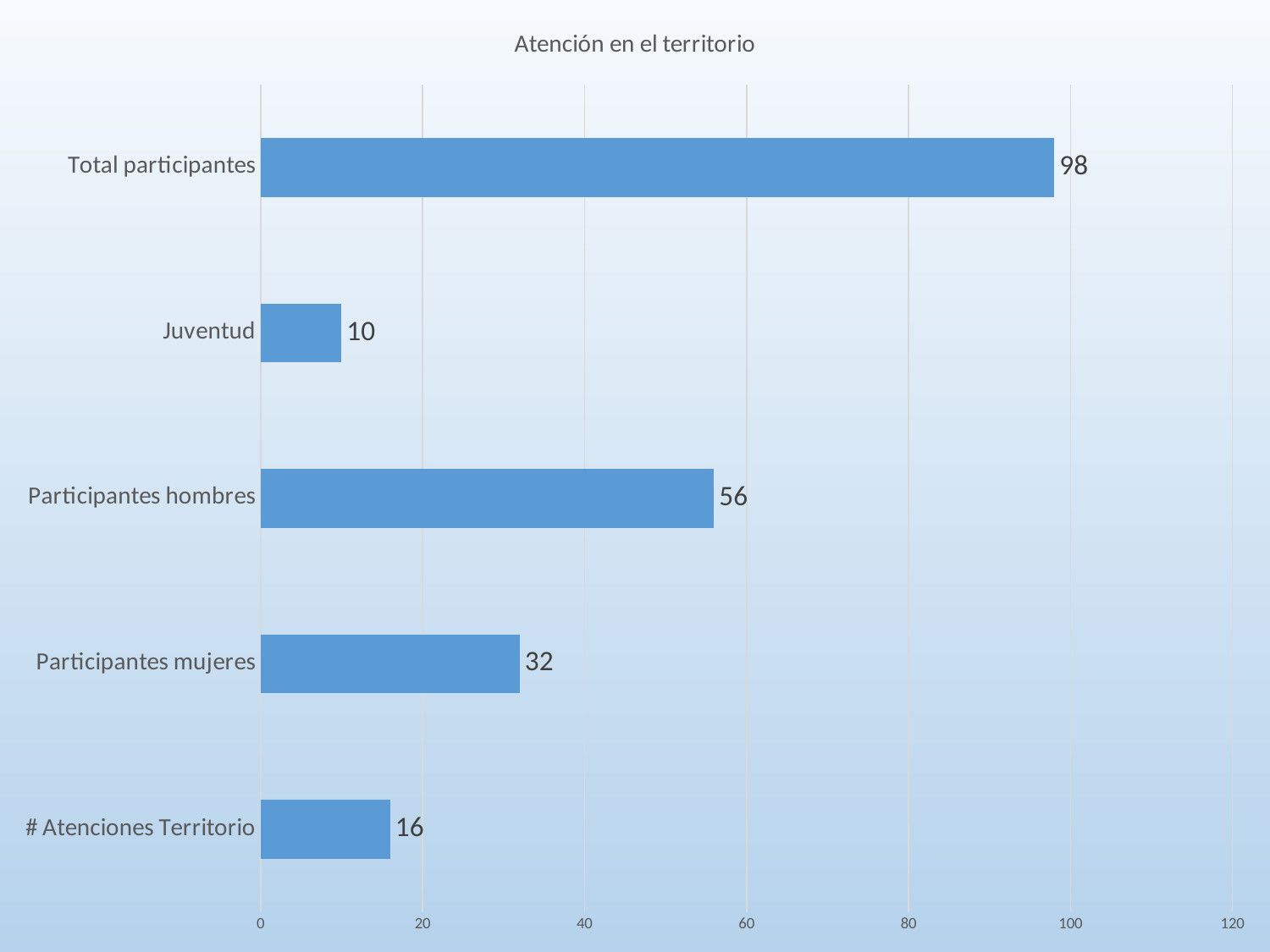

### Chart: Atención en el territorio

| Category |  |
|---|---|
| # Atenciones Territorio | 16.0 |
| Participantes mujeres | 32.0 |
| Participantes hombres | 56.0 |
| Juventud | 10.0 |
| Total participantes | 98.0 |